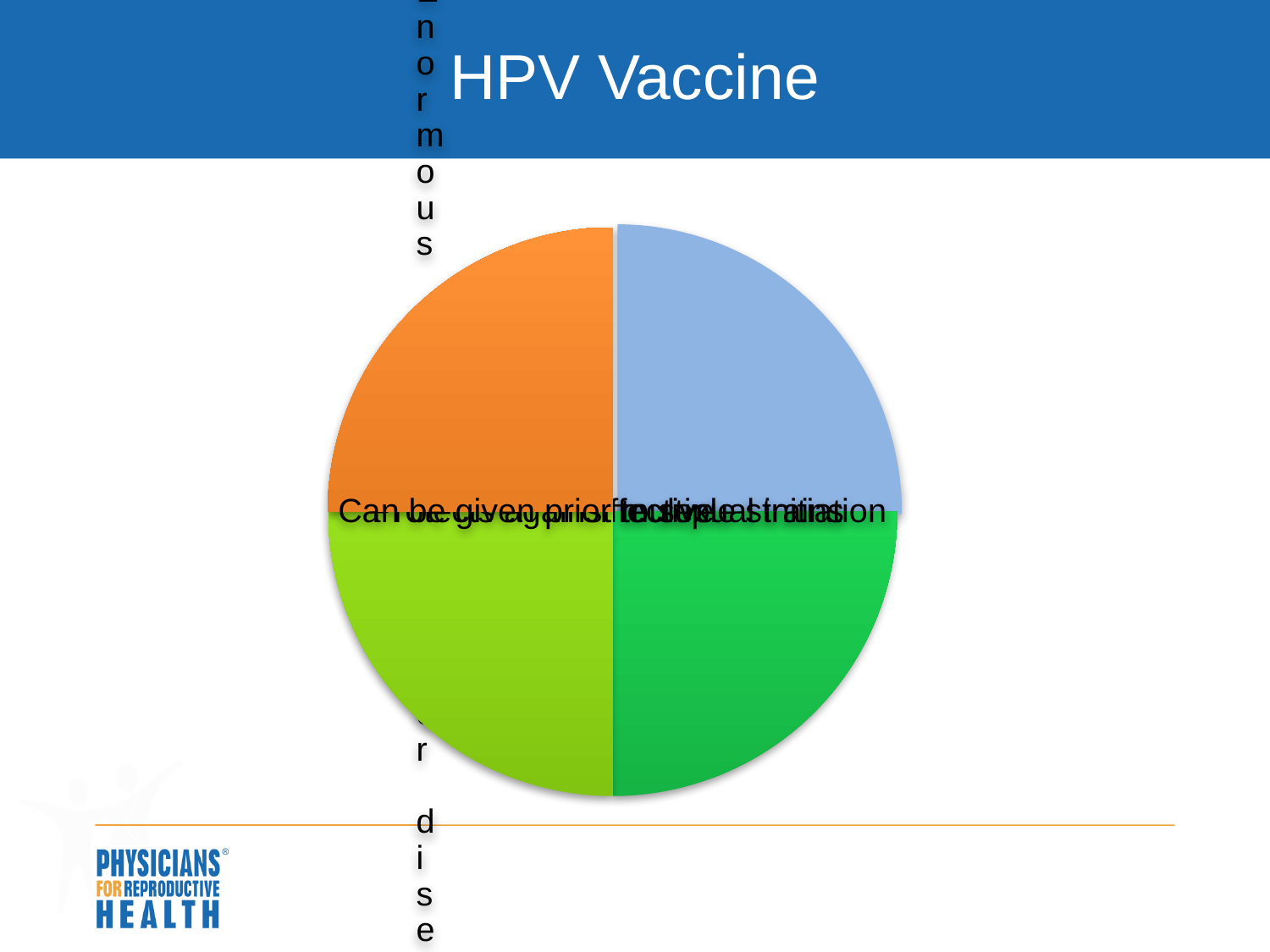

# HPV Vaccine
Enormous potential for disease prevention
Cost-effective
Protects against multiple strains
Can be given prior to sexual initiation